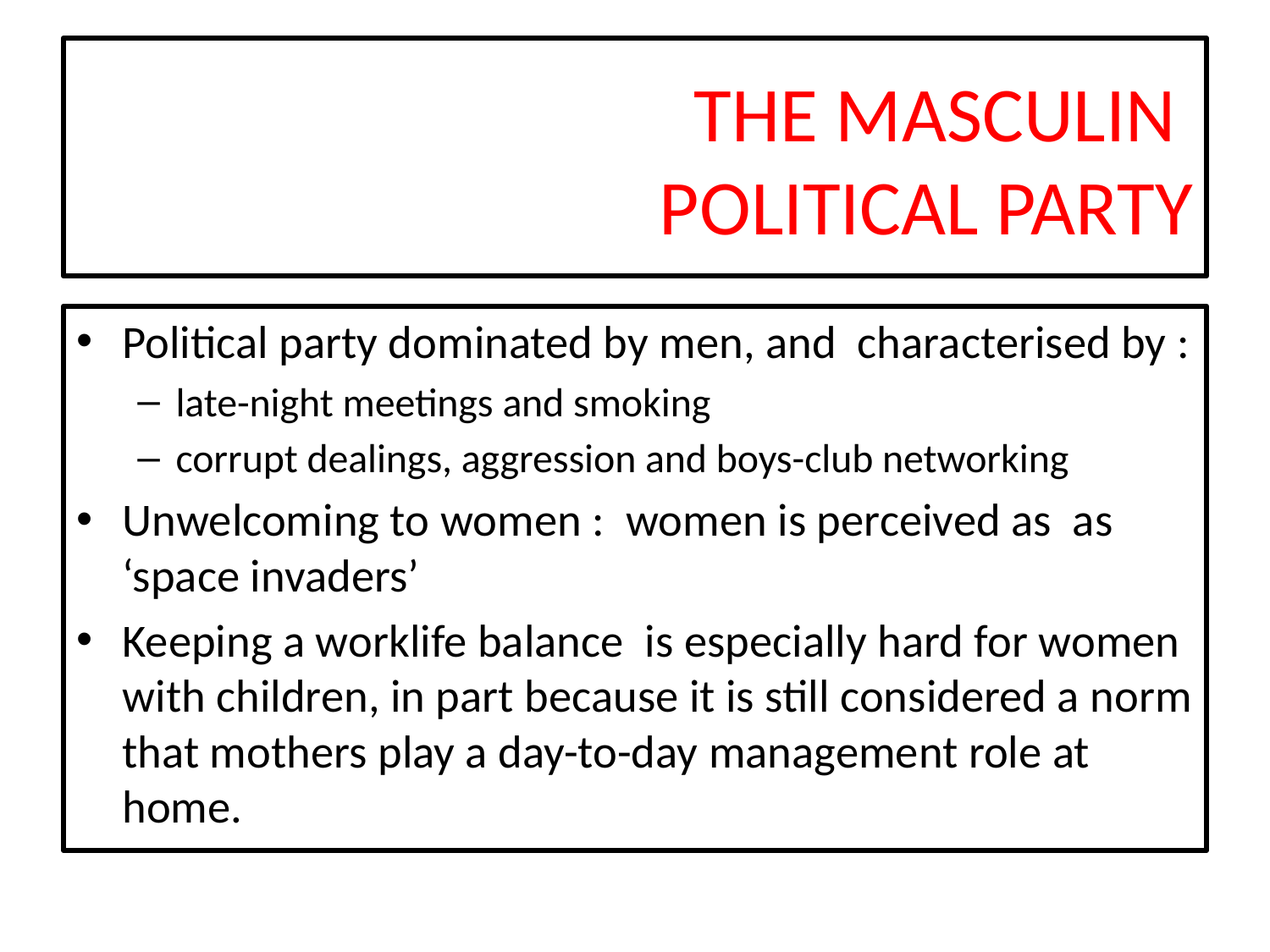

# THE MASCULIN POLITICAL PARTY
Political party dominated by men, and  characterised by :
late-night meetings and smoking
corrupt dealings, aggression and boys-club networking
Unwelcoming to women :  women is perceived as  as ‘space invaders’
Keeping a worklife balance  is especially hard for women with children, in part because it is still considered a norm that mothers play a day-to-day management role at home.